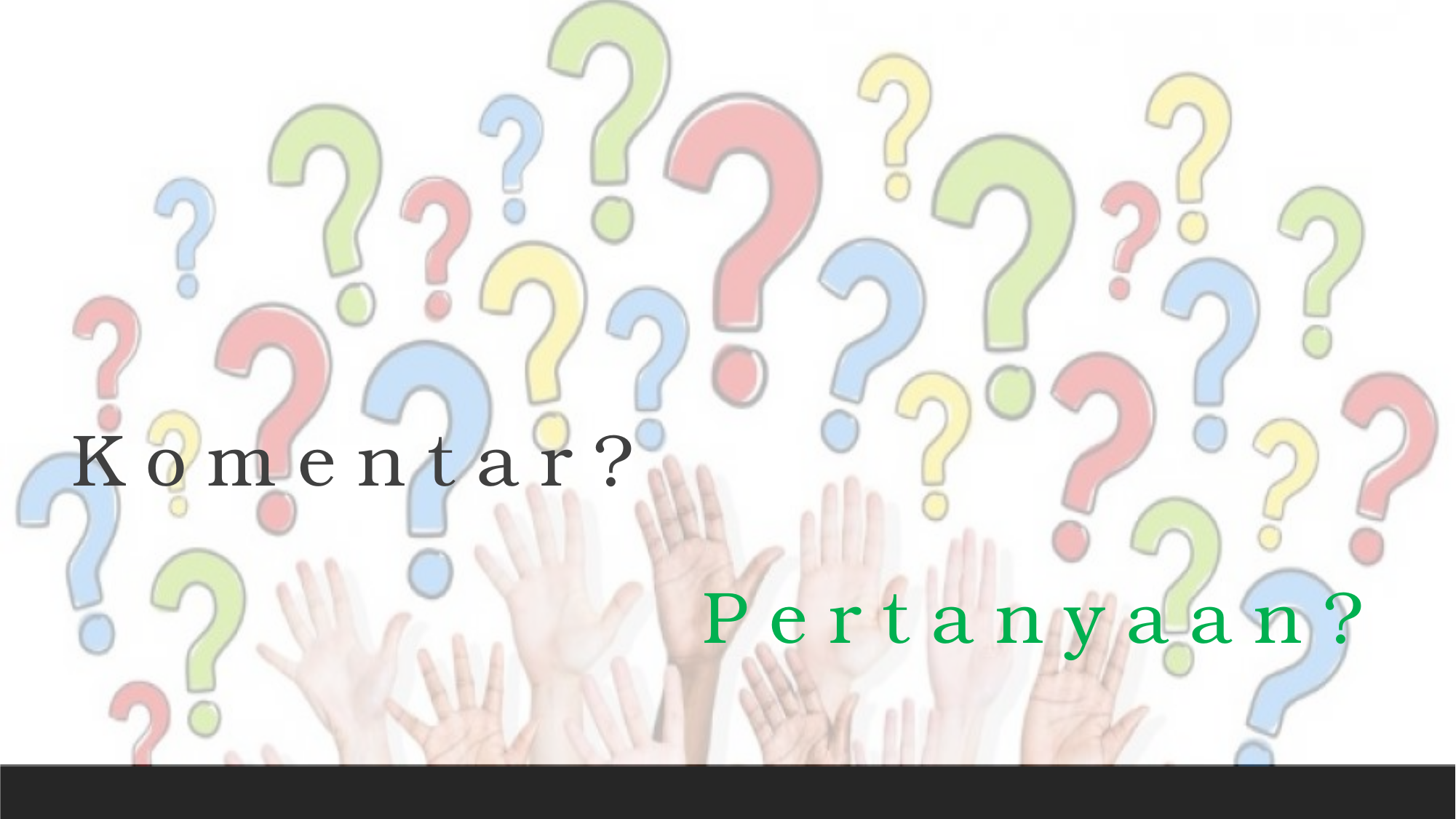

K o m e n t a r ?
                            P e r t a n y a a n ?